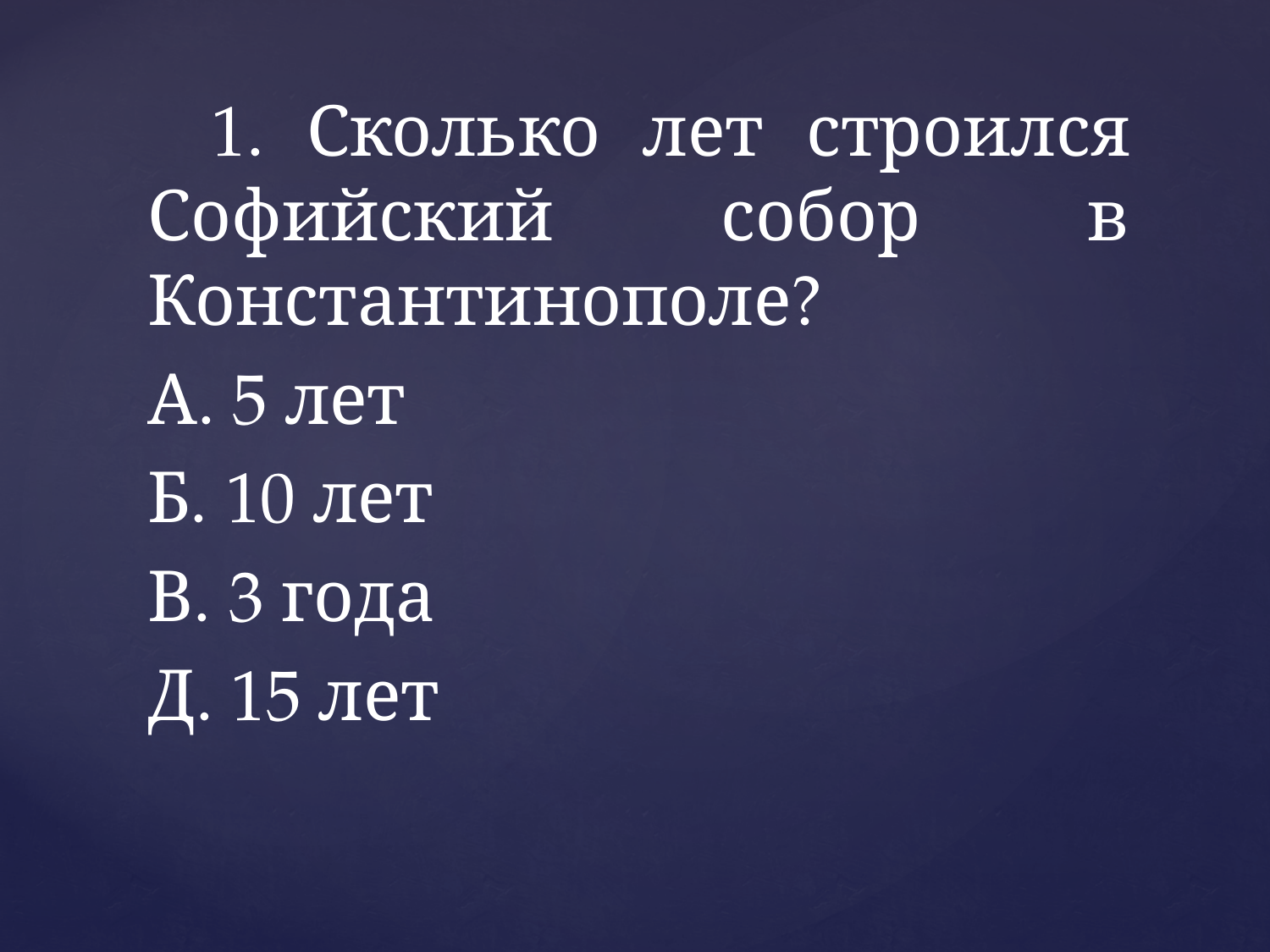

1. Сколько лет строился Софийский собор в Константинополе?
А. 5 лет
Б. 10 лет
В. 3 года
Д. 15 лет